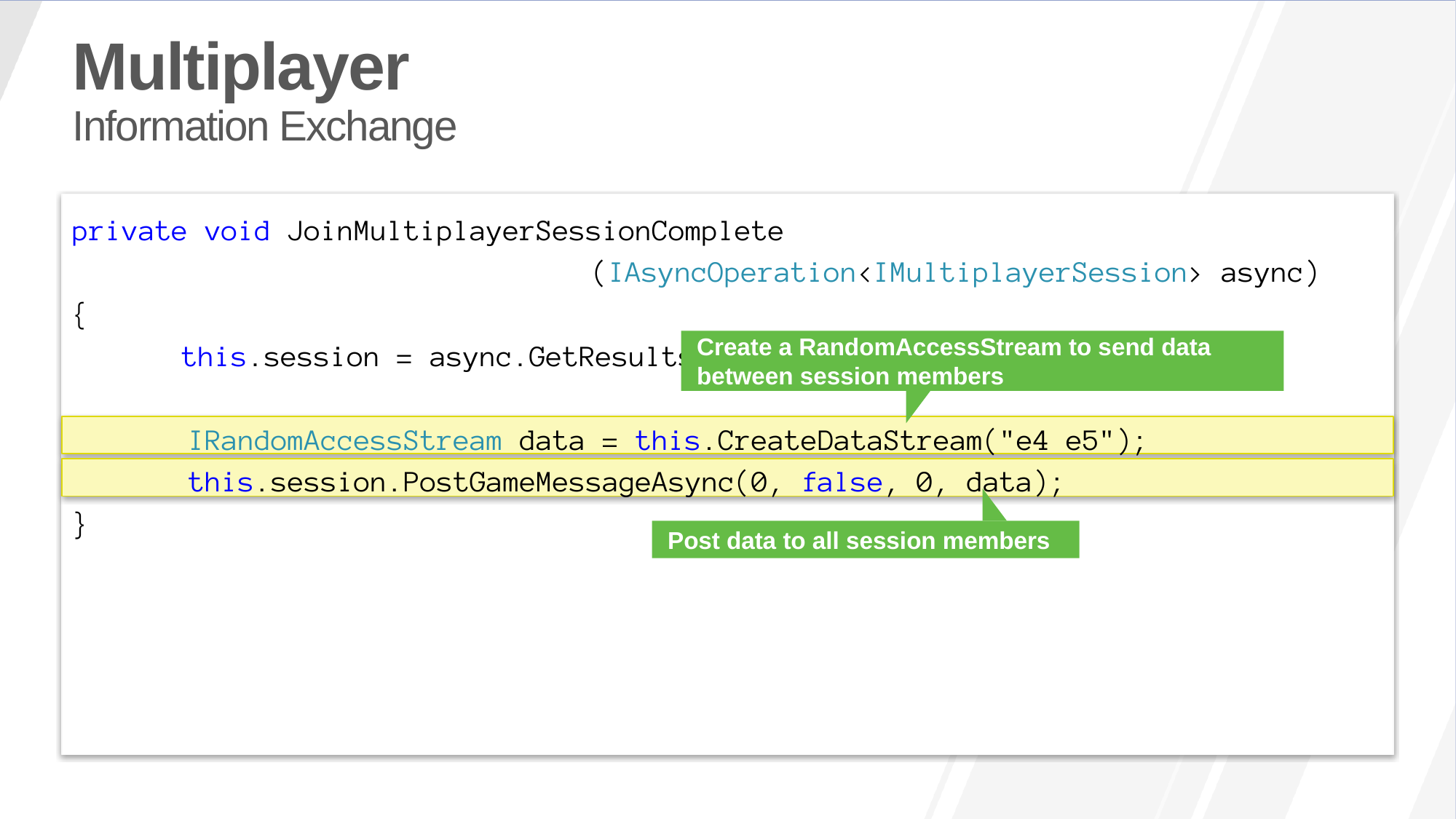

Multiplayer
Information Exchange

private void JoinMultiplayerSessionComplete
				     (IAsyncOperation<IMultiplayerSession> async)
{
	this.session = async.GetResults();

       IRandomAccessStream data = this.CreateDataStream("e4 e5");
       this.session.PostGameMessageAsync(0, false, 0, data);
}

Create a RandomAccessStream to send data between session members

Post data to all session members